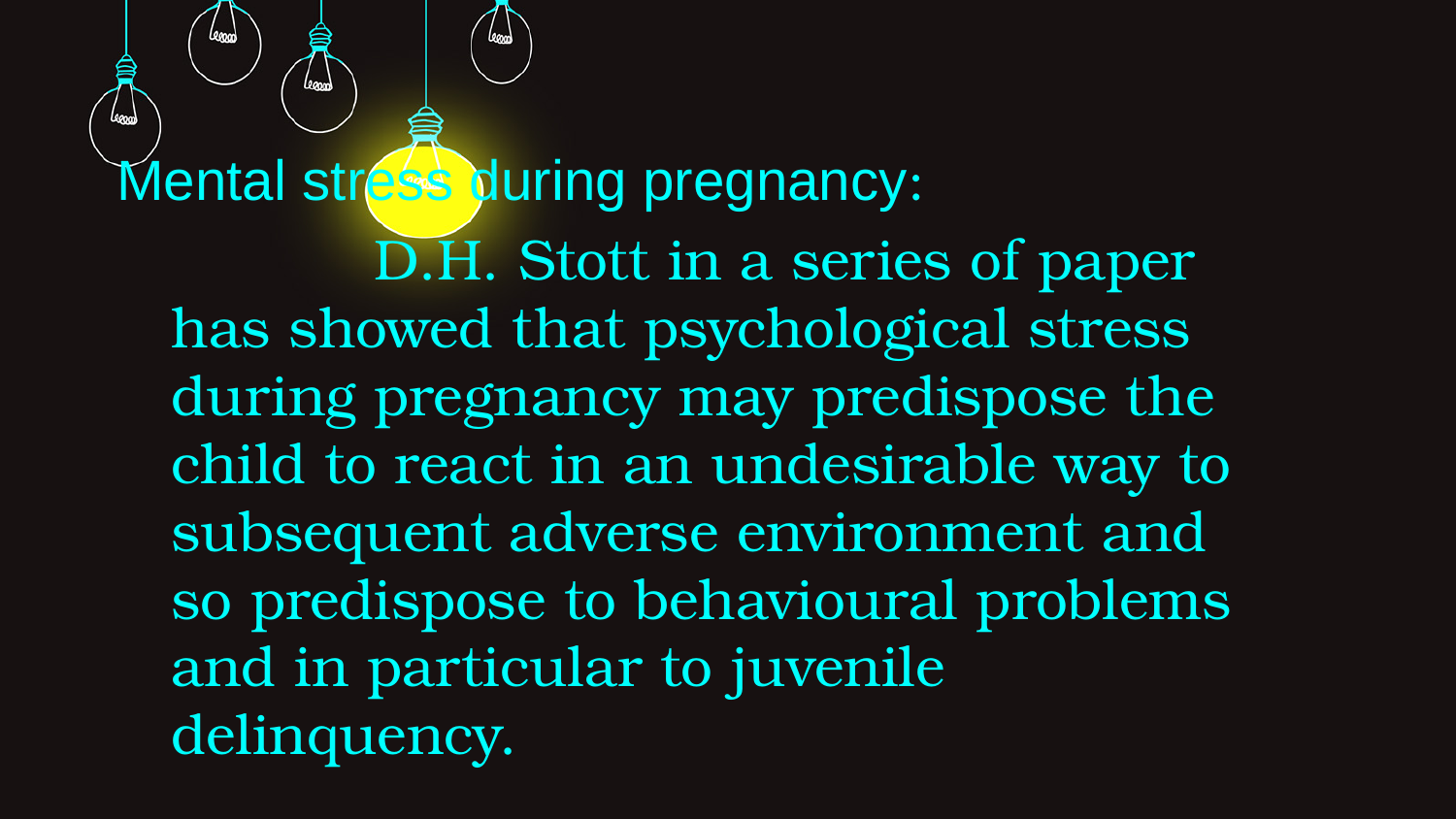

#
Mental stress during pregnancy:
                    D.H. Stott in a series of paper has showed that psychological stress during pregnancy may predispose the child to react in an undesirable way to subsequent adverse environment and so predispose to behavioural problems and in particular to juvenile delinquency.